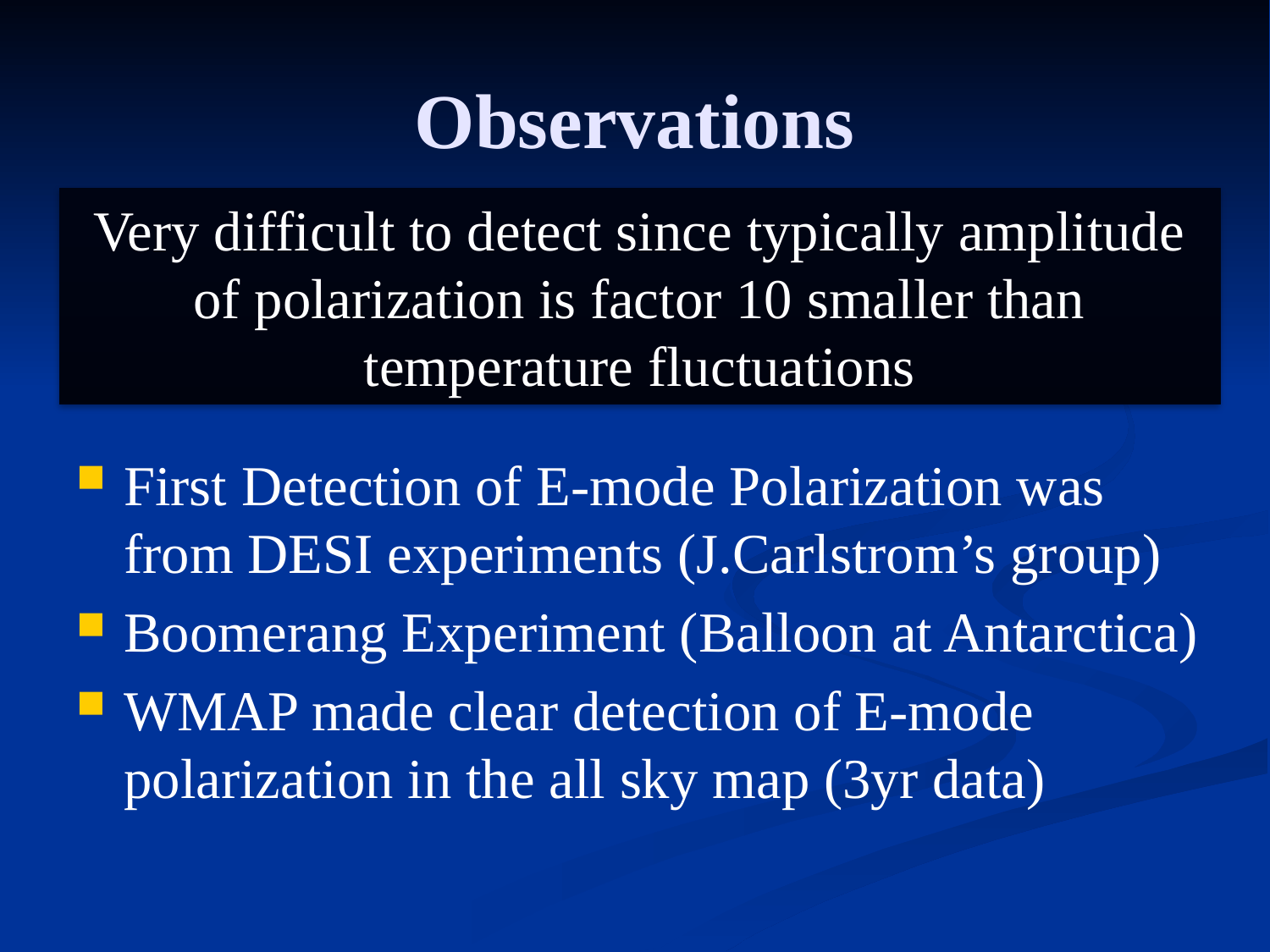

# Observations
Very difficult to detect since typically amplitude of polarization is factor 10 smaller than temperature fluctuations
First Detection of E-mode Polarization was from DESI experiments (J.Carlstrom’s group)
Boomerang Experiment (Balloon at Antarctica)
WMAP made clear detection of E-mode polarization in the all sky map (3yr data)